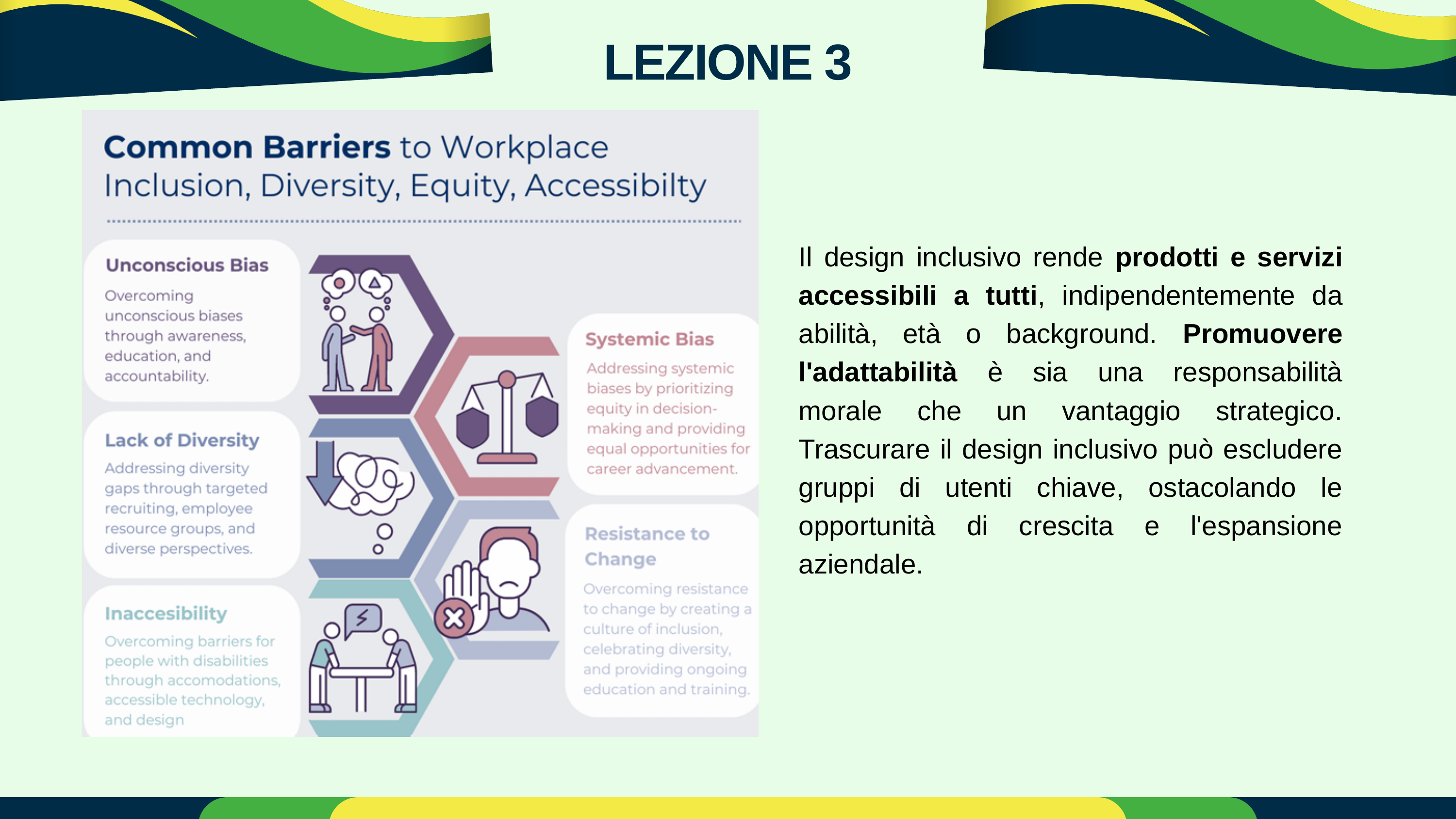

LEZIONE 3

Il design inclusivo rende prodotti e servizi accessibili a tutti, indipendentemente da abilità, età o background. Promuovere l'adattabilità è sia una responsabilità morale che un vantaggio strategico. Trascurare il design inclusivo può escludere gruppi di utenti chiave, ostacolando le opportunità di crescita e l'espansione aziendale.